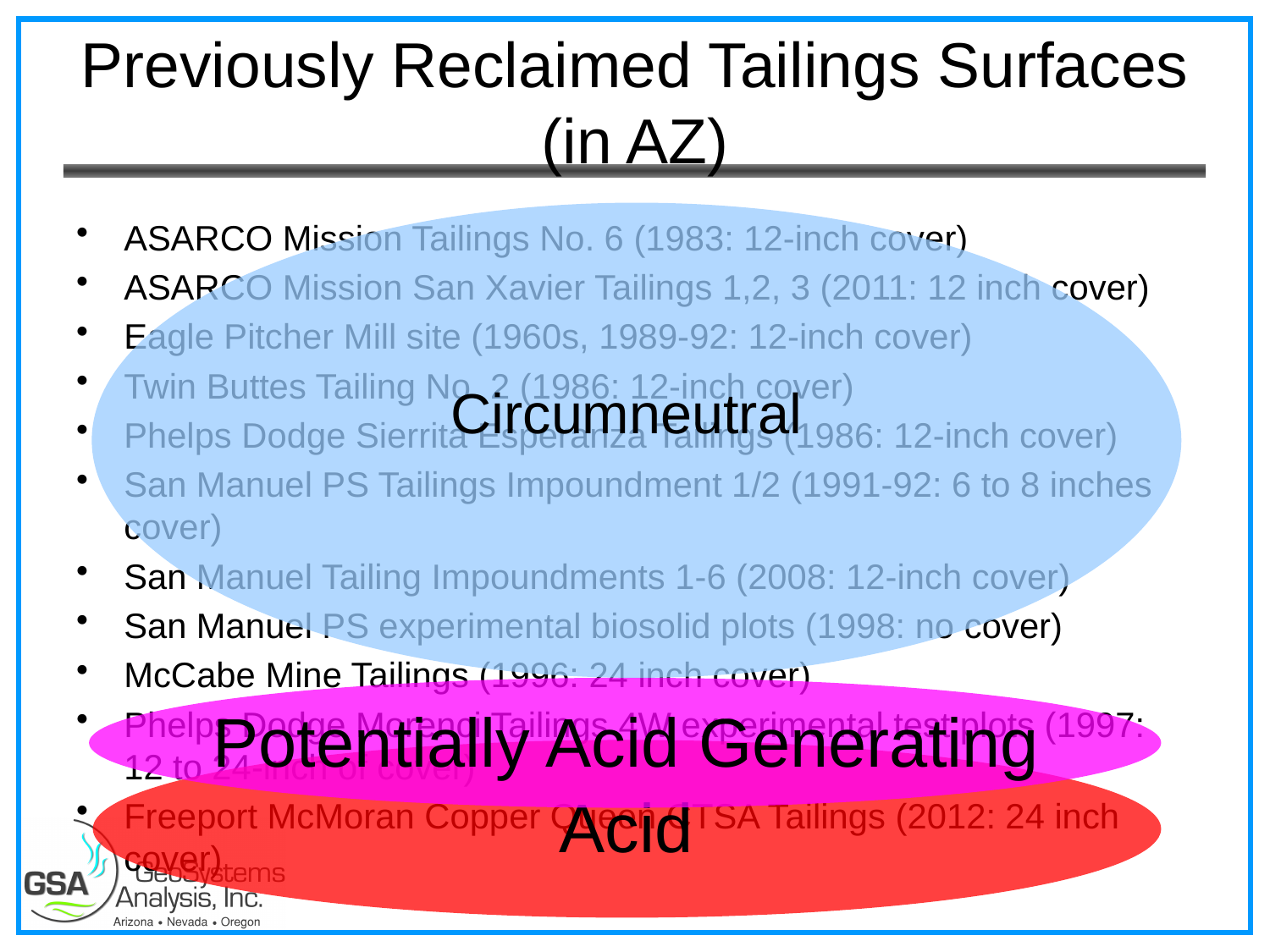

# Previously Reclaimed Tailings Surfaces (in AZ)

Circumneutral
ASARCO Mission Tailings No. 6 (1983: 12-inch cover)
ASARCO Mission San Xavier Tailings 1,2, 3 (2011: 12 inch cover)
Eagle Pitcher Mill site (1960s, 1989-92: 12-inch cover)
Twin Buttes Tailing No. 2 (1986: 12-inch cover)
Phelps Dodge Sierrita Esperanza Tailings (1986: 12-inch cover)
San Manuel PS Tailings Impoundment 1/2 (1991-92: 6 to 8 inches cover)
San Manuel Tailing Impoundments 1-6 (2008: 12-inch cover)
San Manuel PS experimental biosolid plots (1998: no cover)
McCabe Mine Tailings (1996: 24 inch cover)
Phelps Dodge Morenci Tailings 4W experimental test plots (1997: 12 to 24-inch of cover)
Freeport McMoran Copper Queen CTSA Tailings (2012: 24 inch cover)

Potentially Acid Generating

Acid